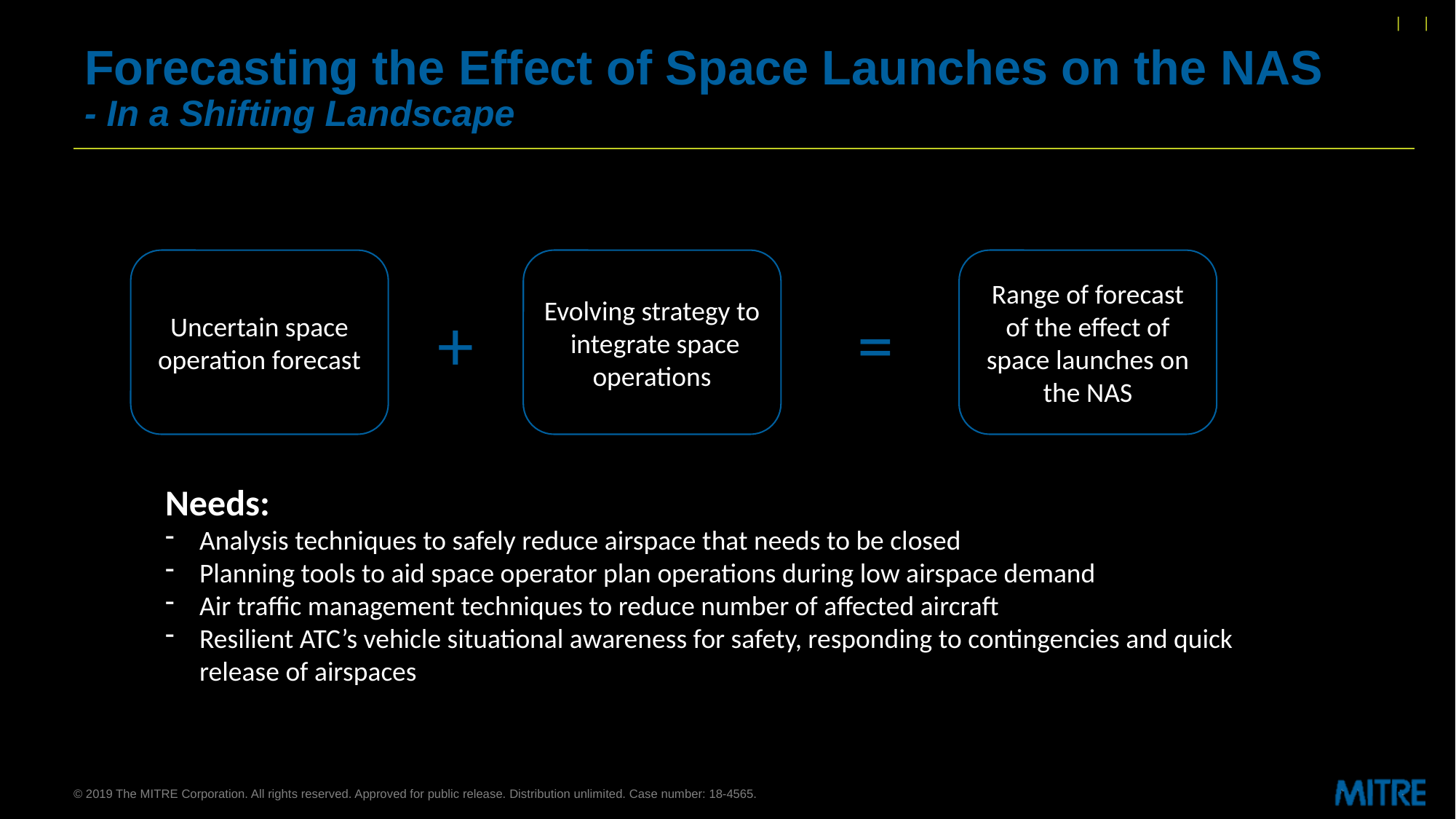

# Forecasting the Effect of Space Launches on the NAS - In a Shifting Landscape
Evolving strategy to  integrate space operations
Range of forecast of the effect of space launches on the NAS
Uncertain space operation forecast
=
+
Needs:
Analysis techniques to safely reduce airspace that needs to be closed
Planning tools to aid space operator plan operations during low airspace demand
Air traffic management techniques to reduce number of affected aircraft
Resilient ATC’s vehicle situational awareness for safety, responding to contingencies and quick release of airspaces
Practices and processes to share information and promote collaborative decision making

© 2019 The MITRE Corporation. All rights reserved. Approved for public release. Distribution unlimited. Case number: 18-4565.